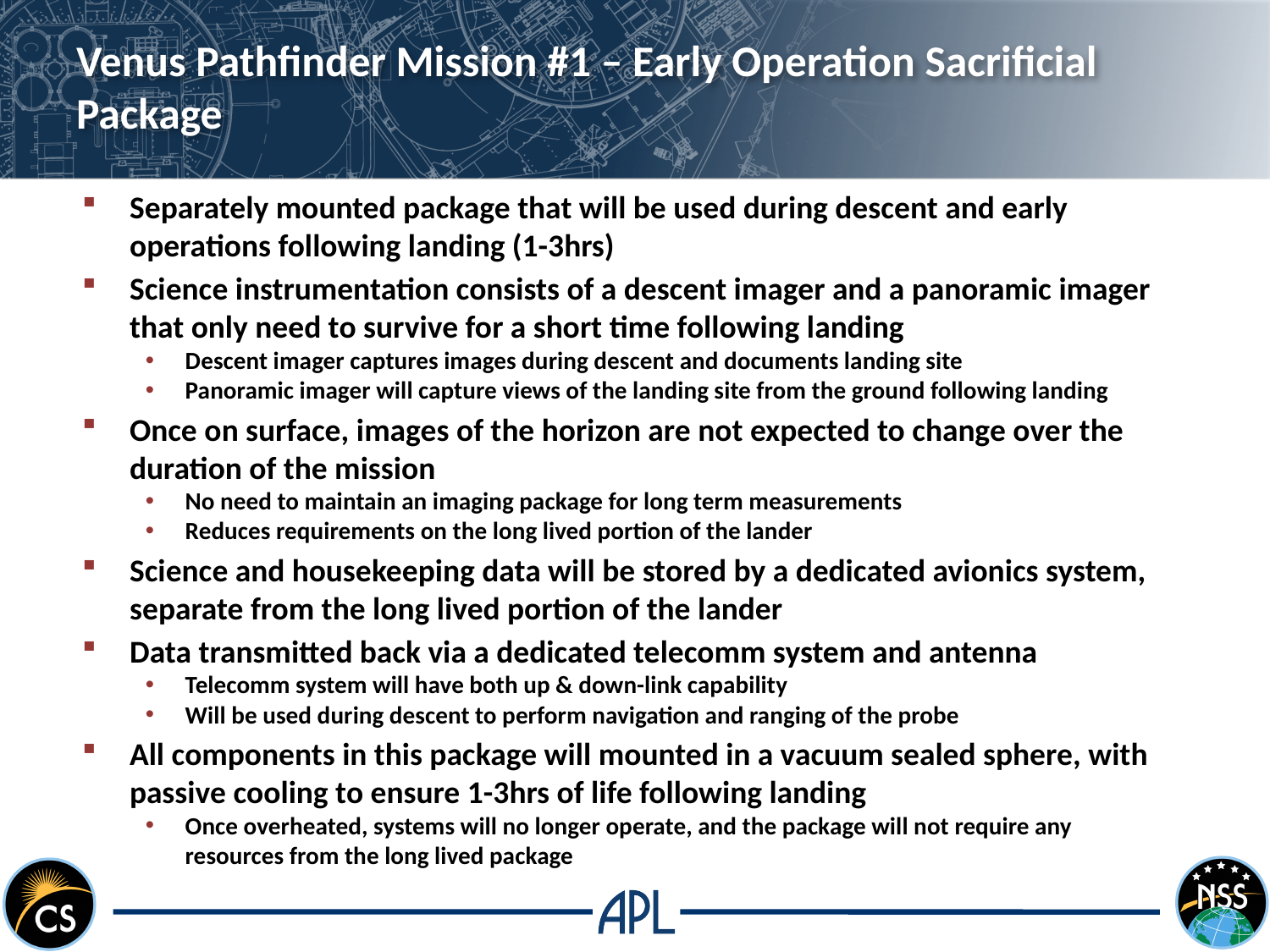

# Venus Pathfinder Mission #1 – Early Operation Sacrificial Package
Separately mounted package that will be used during descent and early operations following landing (1-3hrs)
Science instrumentation consists of a descent imager and a panoramic imager that only need to survive for a short time following landing
Descent imager captures images during descent and documents landing site
Panoramic imager will capture views of the landing site from the ground following landing
Once on surface, images of the horizon are not expected to change over the duration of the mission
No need to maintain an imaging package for long term measurements
Reduces requirements on the long lived portion of the lander
Science and housekeeping data will be stored by a dedicated avionics system, separate from the long lived portion of the lander
Data transmitted back via a dedicated telecomm system and antenna
Telecomm system will have both up & down-link capability
Will be used during descent to perform navigation and ranging of the probe
All components in this package will mounted in a vacuum sealed sphere, with passive cooling to ensure 1-3hrs of life following landing
Once overheated, systems will no longer operate, and the package will not require any resources from the long lived package